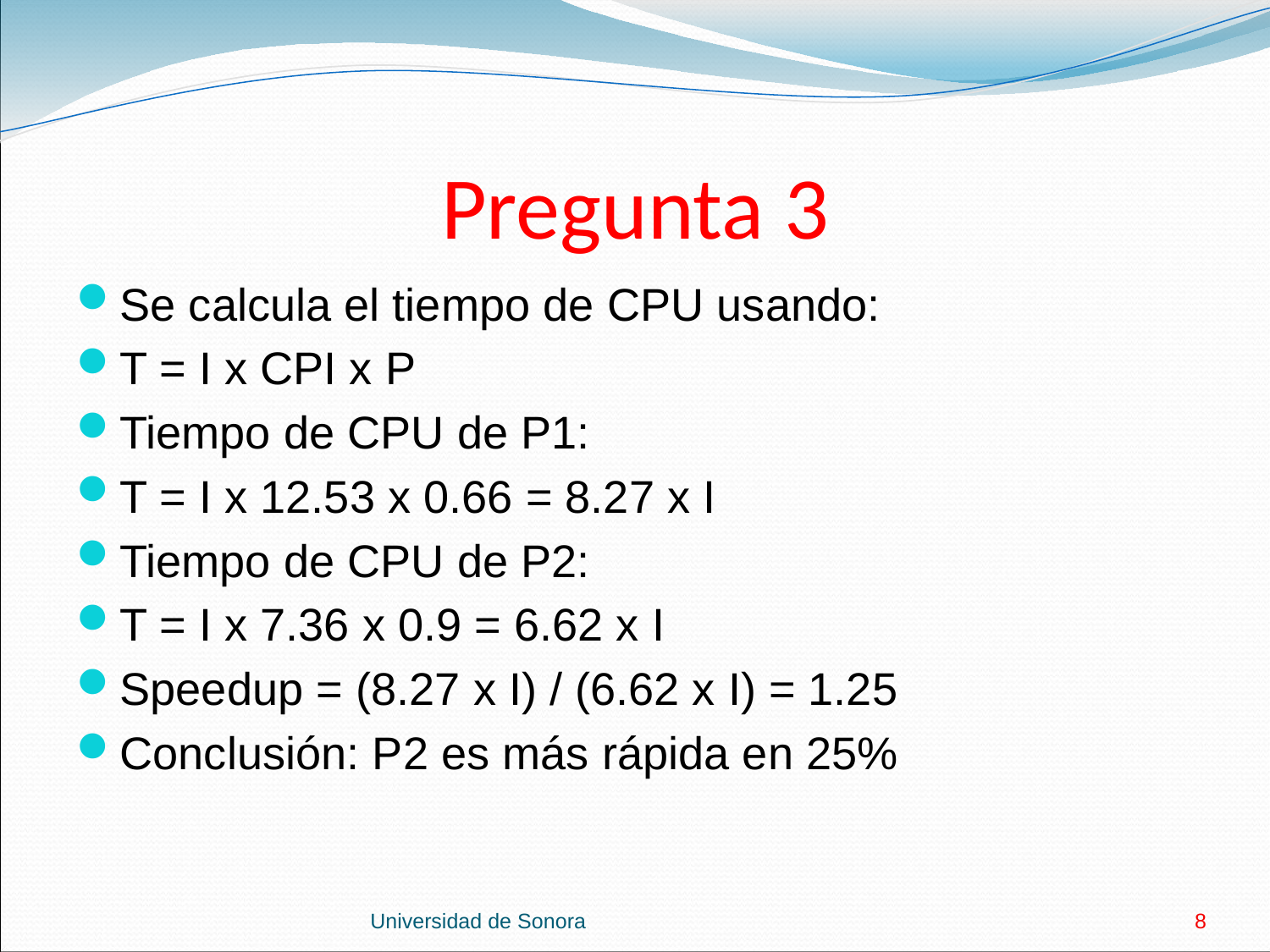

# Pregunta 3
Se calcula el tiempo de CPU usando:
T = I x CPI x P
Tiempo de CPU de P1:
T = I x 12.53 x 0.66 = 8.27 x I
Tiempo de CPU de P2:
T = I x 7.36 x 0.9 = 6.62 x I
Speedup = (8.27 x I) / (6.62 x I) = 1.25
Conclusión: P2 es más rápida en 25%
Universidad de Sonora
8